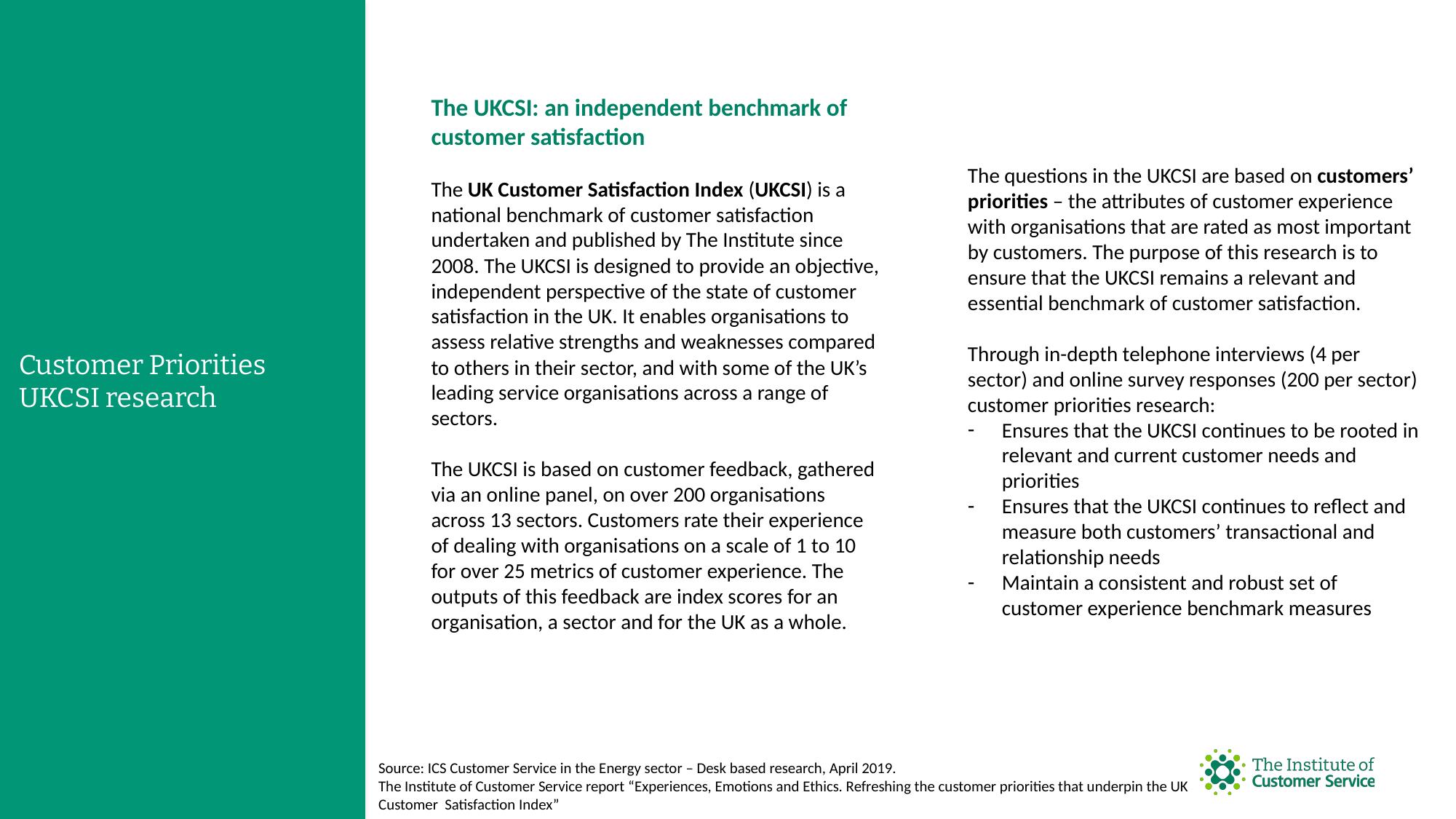

The UKCSI: an independent benchmark of customer satisfaction

The UK Customer Satisfaction Index (UKCSI) is a national benchmark of customer satisfaction undertaken and published by The Institute since 2008. The UKCSI is designed to provide an objective, independent perspective of the state of customer satisfaction in the UK. It enables organisations to assess relative strengths and weaknesses compared to others in their sector, and with some of the UK’s leading service organisations across a range of sectors.

The UKCSI is based on customer feedback, gathered via an online panel, on over 200 organisations across 13 sectors. Customers rate their experience of dealing with organisations on a scale of 1 to 10 for over 25 metrics of customer experience. The outputs of this feedback are index scores for an organisation, a sector and for the UK as a whole.
The questions in the UKCSI are based on customers’ priorities – the attributes of customer experience with organisations that are rated as most important by customers. The purpose of this research is to ensure that the UKCSI remains a relevant and essential benchmark of customer satisfaction.

Through in-depth telephone interviews (4 per sector) and online survey responses (200 per sector) customer priorities research:
Ensures that the UKCSI continues to be rooted in relevant and current customer needs and priorities
Ensures that the UKCSI continues to reflect and measure both customers’ transactional and relationship needs
Maintain a consistent and robust set of customer experience benchmark measures
Customer Priorities
UKCSI research
Source: ICS Customer Service in the Energy sector – Desk based research, April 2019.
The Institute of Customer Service report “Experiences, Emotions and Ethics. Refreshing the customer priorities that underpin the UK Customer  Satisfaction Index”